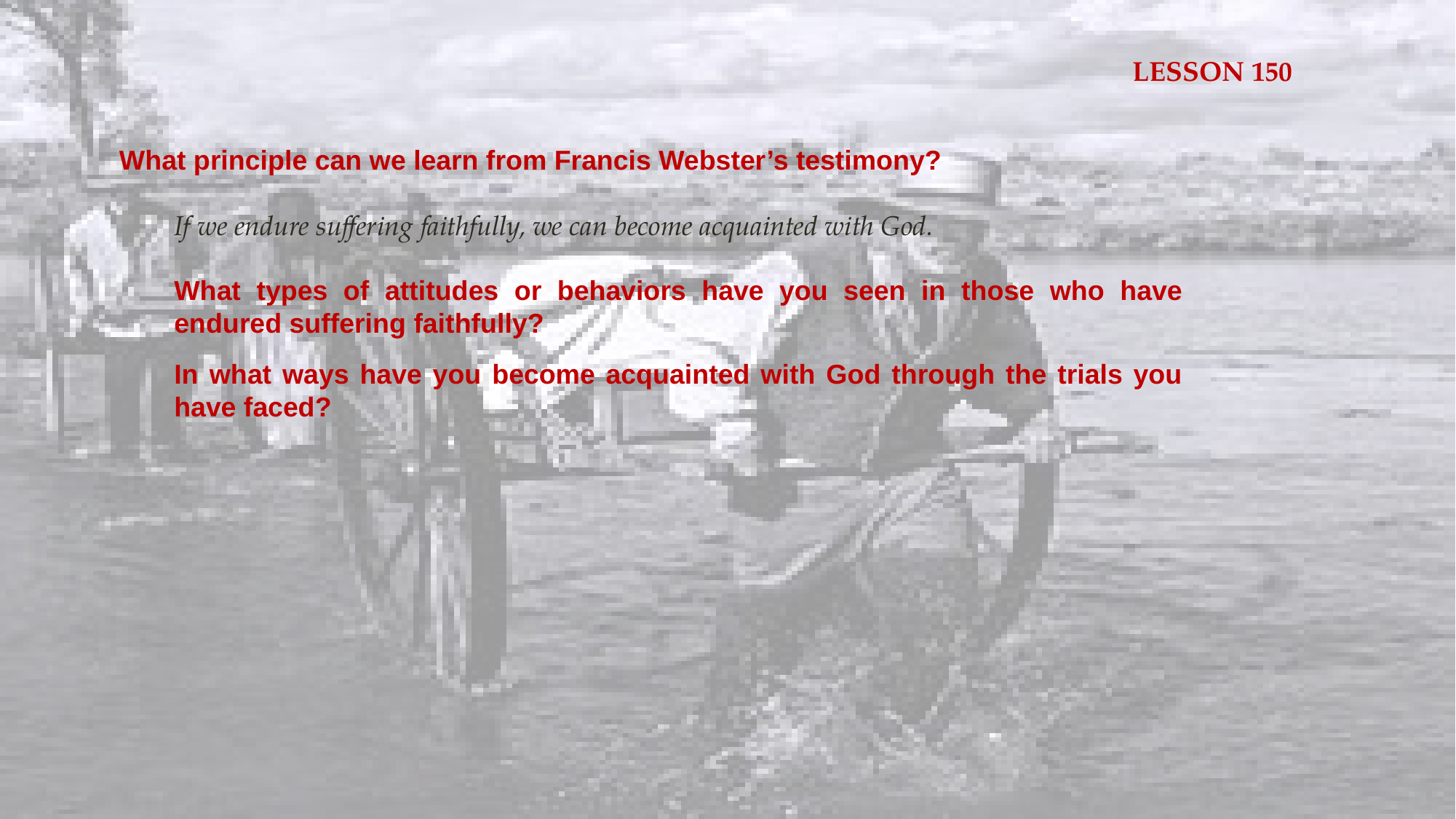

LESSON 150
What principle can we learn from Francis Webster’s testimony?
If we endure suffering faithfully, we can become acquainted with God.
What types of attitudes or behaviors have you seen in those who have endured suffering faithfully?
In what ways have you become acquainted with God through the trials you have faced?